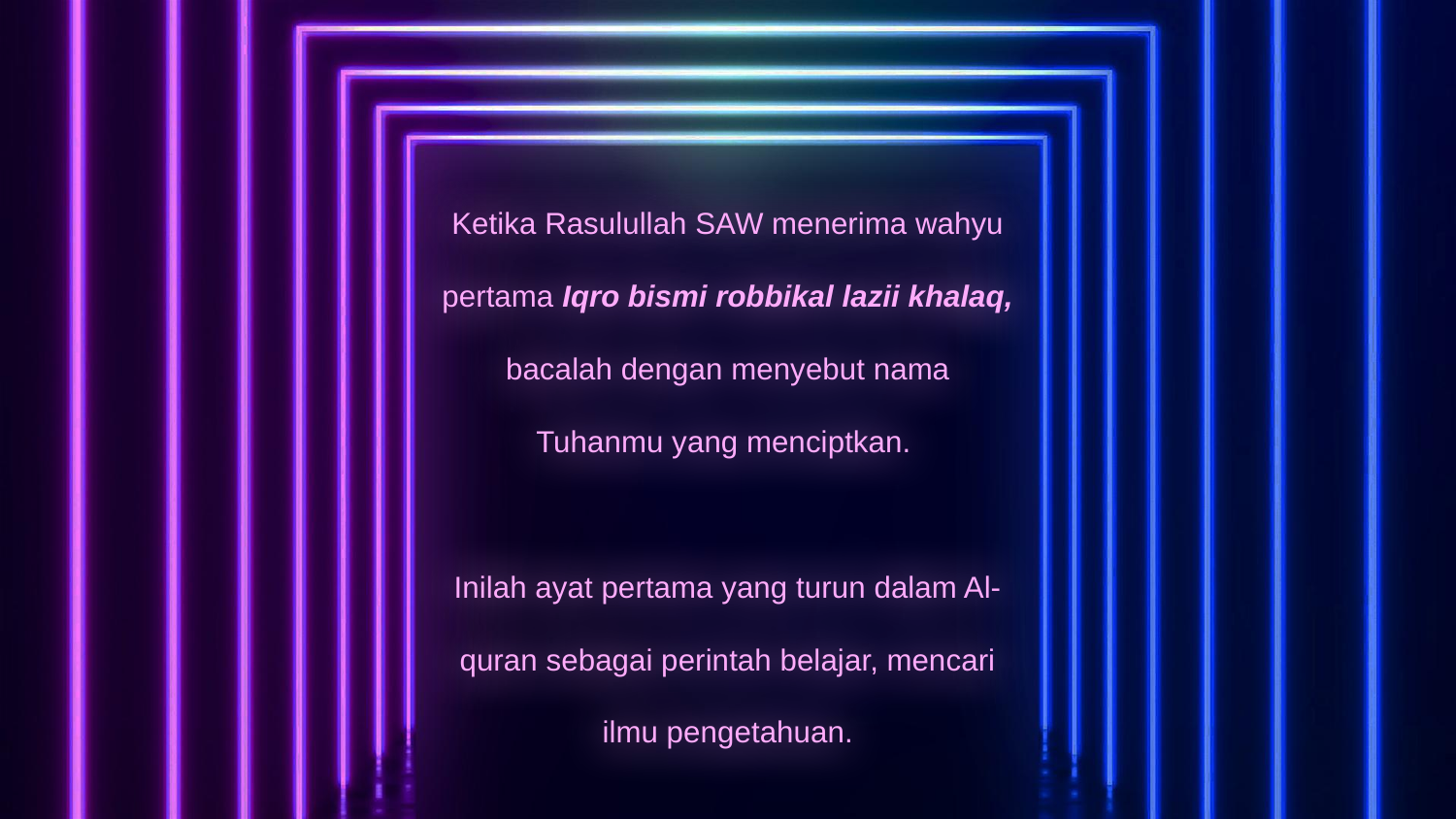

# Ketika Rasulullah SAW menerima wahyu pertama Iqro bismi robbikal lazii khalaq, bacalah dengan menyebut nama Tuhanmu yang menciptkan. Inilah ayat pertama yang turun dalam Al-quran sebagai perintah belajar, mencari ilmu pengetahuan.